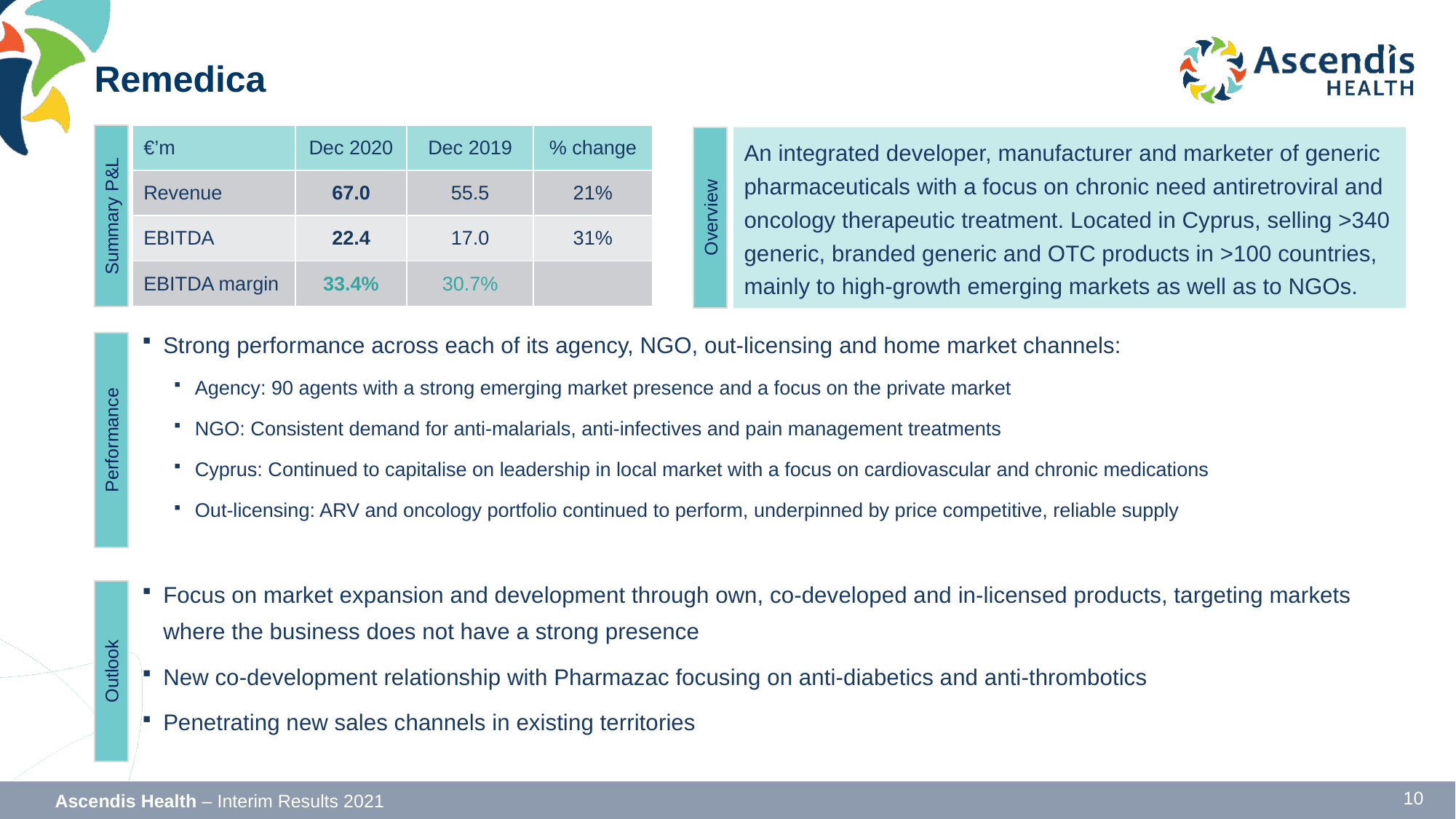

Remedica

| €’m | Dec 2020 | Dec 2019 | % change |
| --- | --- | --- | --- |
| Revenue | 67.0 | 55.5 | 21% |
| EBITDA | 22.4 | 17.0 | 31% |
| EBITDA margin | 33.4% | 30.7% |  |
An integrated developer, manufacturer and marketer of generic pharmaceuticals with a focus on chronic need antiretroviral and oncology therapeutic treatment. Located in Cyprus, selling >340 generic, branded generic and OTC products in >100 countries, mainly to high-growth emerging markets as well as to NGOs.

Summary P&L
Overview
Strong performance across each of its agency, NGO, out-licensing and home market channels:
Agency: 90 agents with a strong emerging market presence and a focus on the private market
NGO: Consistent demand for anti-malarials, anti-infectives and pain management treatments
Cyprus: Continued to capitalise on leadership in local market with a focus on cardiovascular and chronic medications
Out-licensing: ARV and oncology portfolio continued to perform, underpinned by price competitive, reliable supply

Focus on market expansion and development through own, co-developed and in-licensed products, targeting markets where the business does not have a strong presence
New co-development relationship with Pharmazac focusing on anti-diabetics and anti-thrombotics
Penetrating new sales channels in existing territories

Performance
Outlook